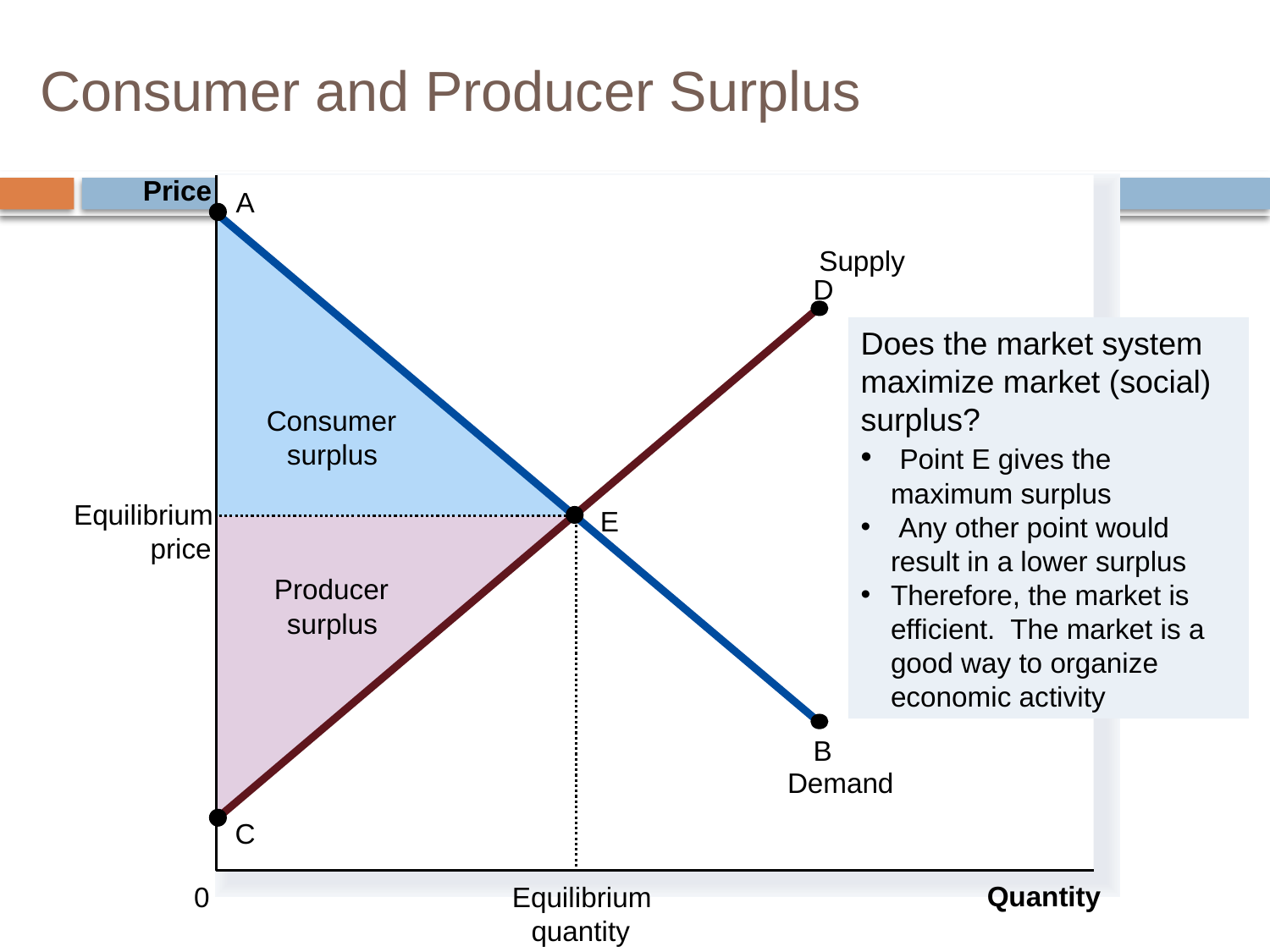

# Consumer and Producer Surplus
Price

A

D

E

B

C

Consumer
surplus

Demand
Supply

Does the market system maximize market (social) surplus?
 Point E gives the maximum surplus
 Any other point would result in a lower surplus
Therefore, the market is efficient.  The market is a good way to organize economic activity
Equilibrium
price

Equilibrium
quantity

Producer
surplus
Quantity
0